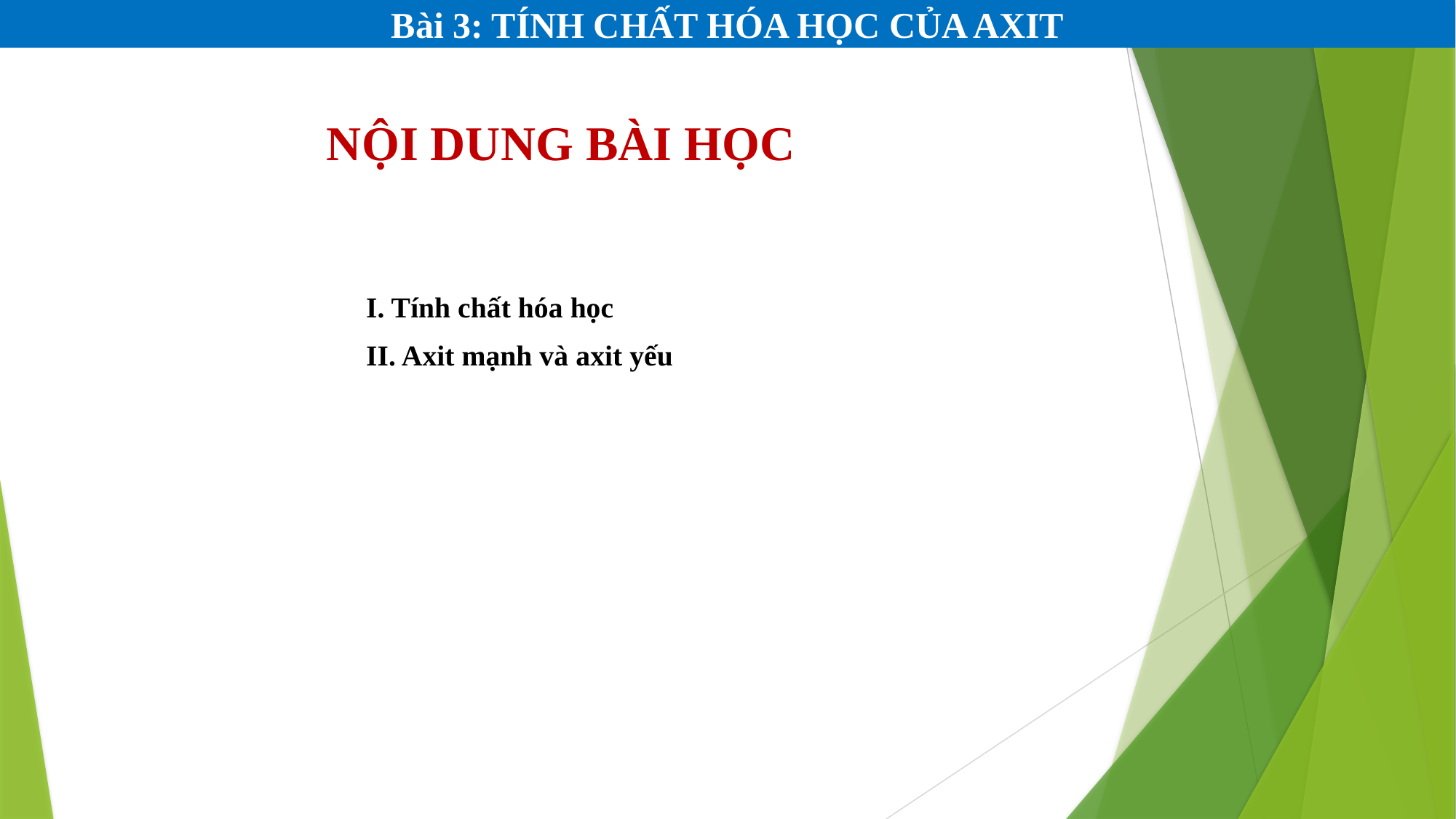

Bài 3: TÍNH CHẤT HÓA HỌC CỦA AXIT
# NỘI DUNG BÀI HỌC
I. Tính chất hóa học
II. Axit mạnh và axit yếu